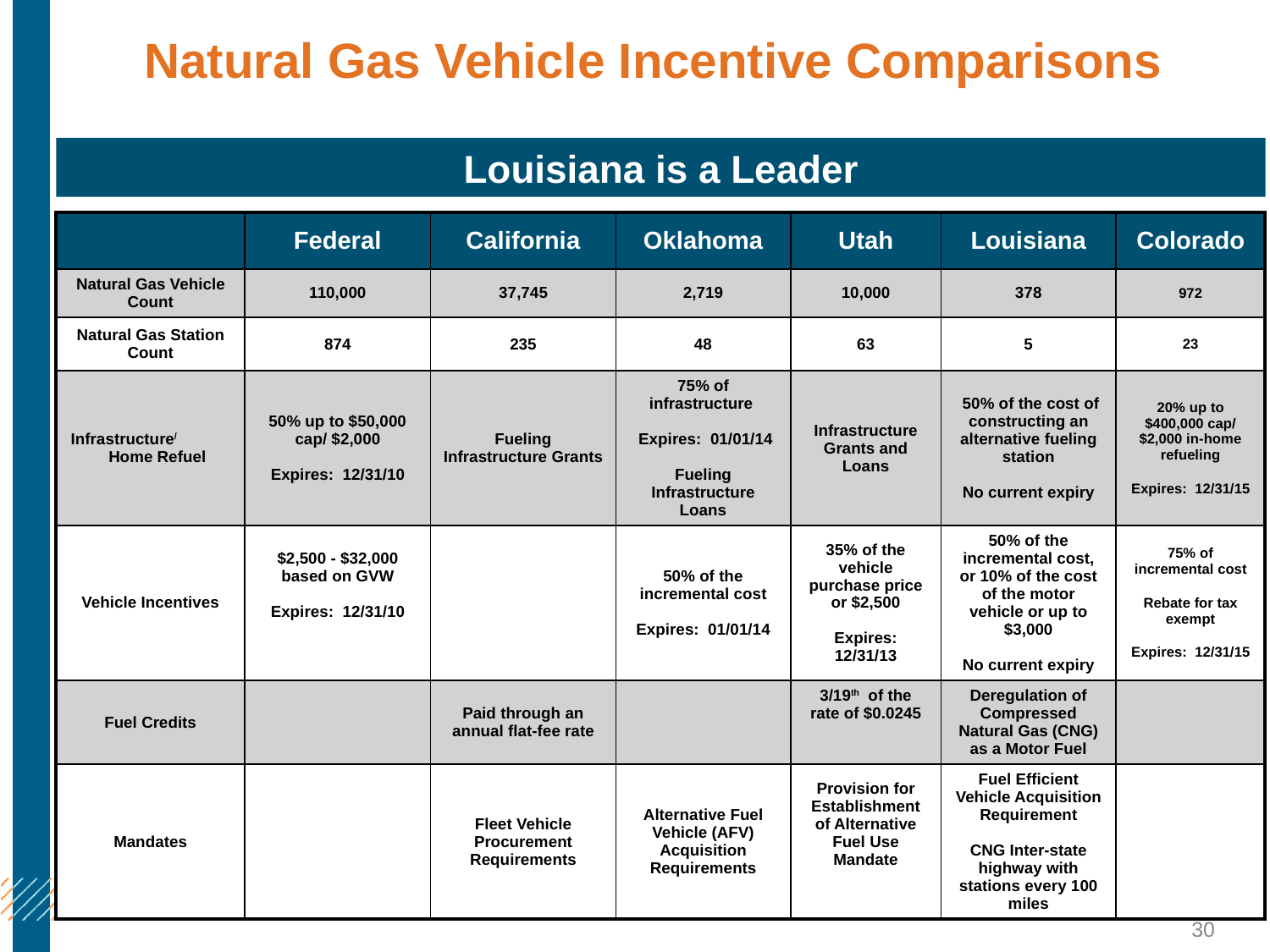

# Natural Gas Vehicle Incentive Comparisons
Louisiana is a Leader
|  | Federal | California | Oklahoma | Utah | Louisiana | Colorado |
| --- | --- | --- | --- | --- | --- | --- |
| Natural Gas Vehicle Count | 110,000 | 37,745 | 2,719 | 10,000 | 378 | 972 |
| Natural Gas Station Count | 874 | 235 | 48 | 63 | 5 | 23 |
| Infrastructure/ Home Refuel | 50% up to $50,000 cap/ $2,000 Expires: 12/31/10 | Fueling Infrastructure Grants | 75% of infrastructure Expires: 01/01/14 Fueling Infrastructure Loans | Infrastructure Grants and Loans | 50% of the cost of constructing an alternative fueling station No current expiry | 20% up to $400,000 cap/ $2,000 in-home refueling Expires: 12/31/15 |
| Vehicle Incentives | $2,500 - $32,000 based on GVW Expires: 12/31/10 |  | 50% of the incremental cost Expires: 01/01/14 | 35% of the vehicle purchase price or $2,500 Expires: 12/31/13 | 50% of the incremental cost, or 10% of the cost of the motor vehicle or up to $3,000 No current expiry | 75% of incremental cost Rebate for tax exempt Expires: 12/31/15 |
| Fuel Credits |  | Paid through an annual flat-fee rate |  | 3/19th of the rate of $0.0245 | Deregulation of Compressed Natural Gas (CNG) as a Motor Fuel |  |
| Mandates |  | Fleet Vehicle Procurement Requirements | Alternative Fuel Vehicle (AFV) Acquisition Requirements | Provision for Establishment of Alternative Fuel Use Mandate | Fuel Efficient Vehicle Acquisition Requirement CNG Inter-state highway with stations every 100 miles |  |
30